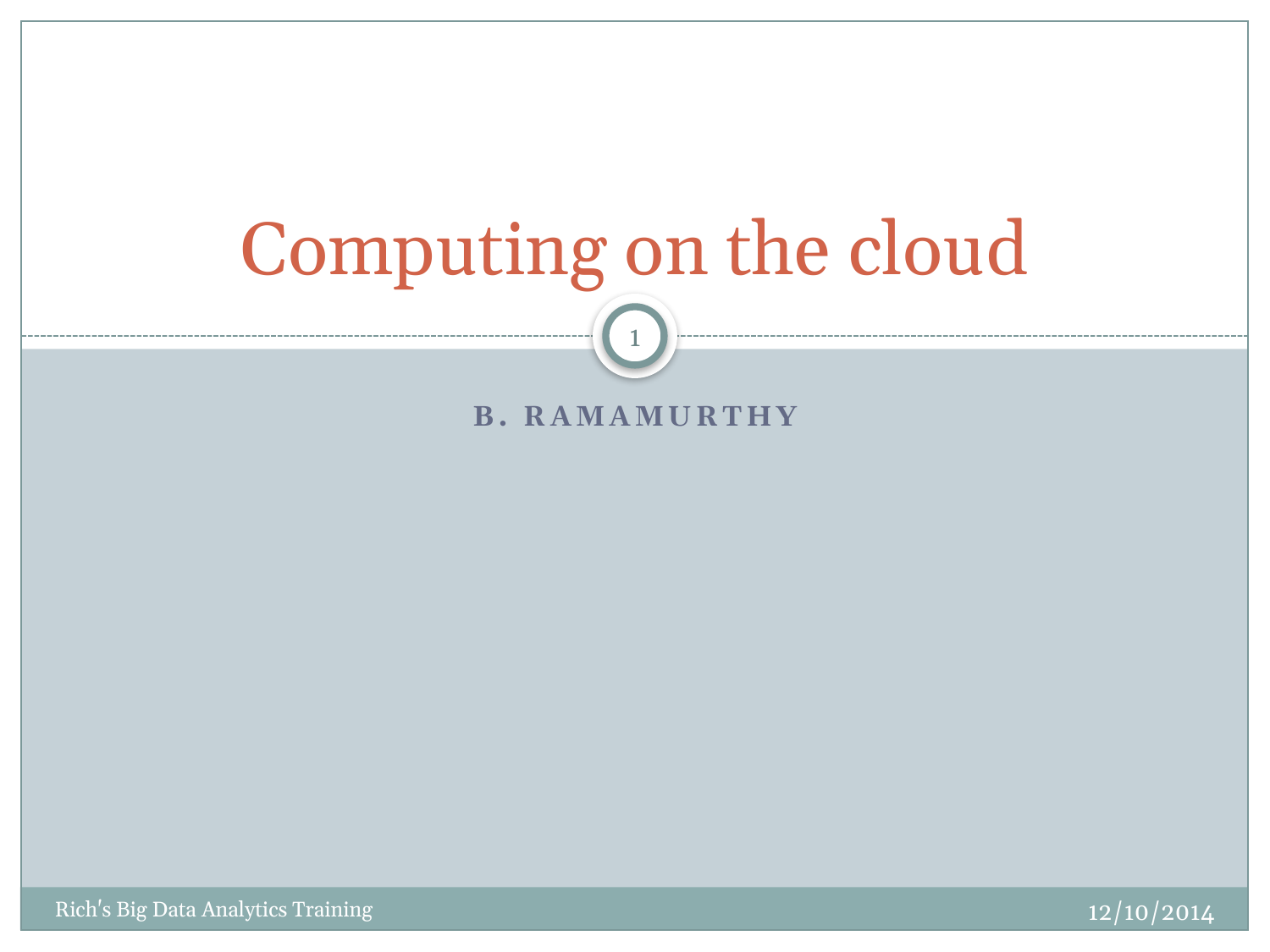

# Computing on the cloud
1
B. Ramamurthy
12/10/2014
Rich's Big Data Analytics Training